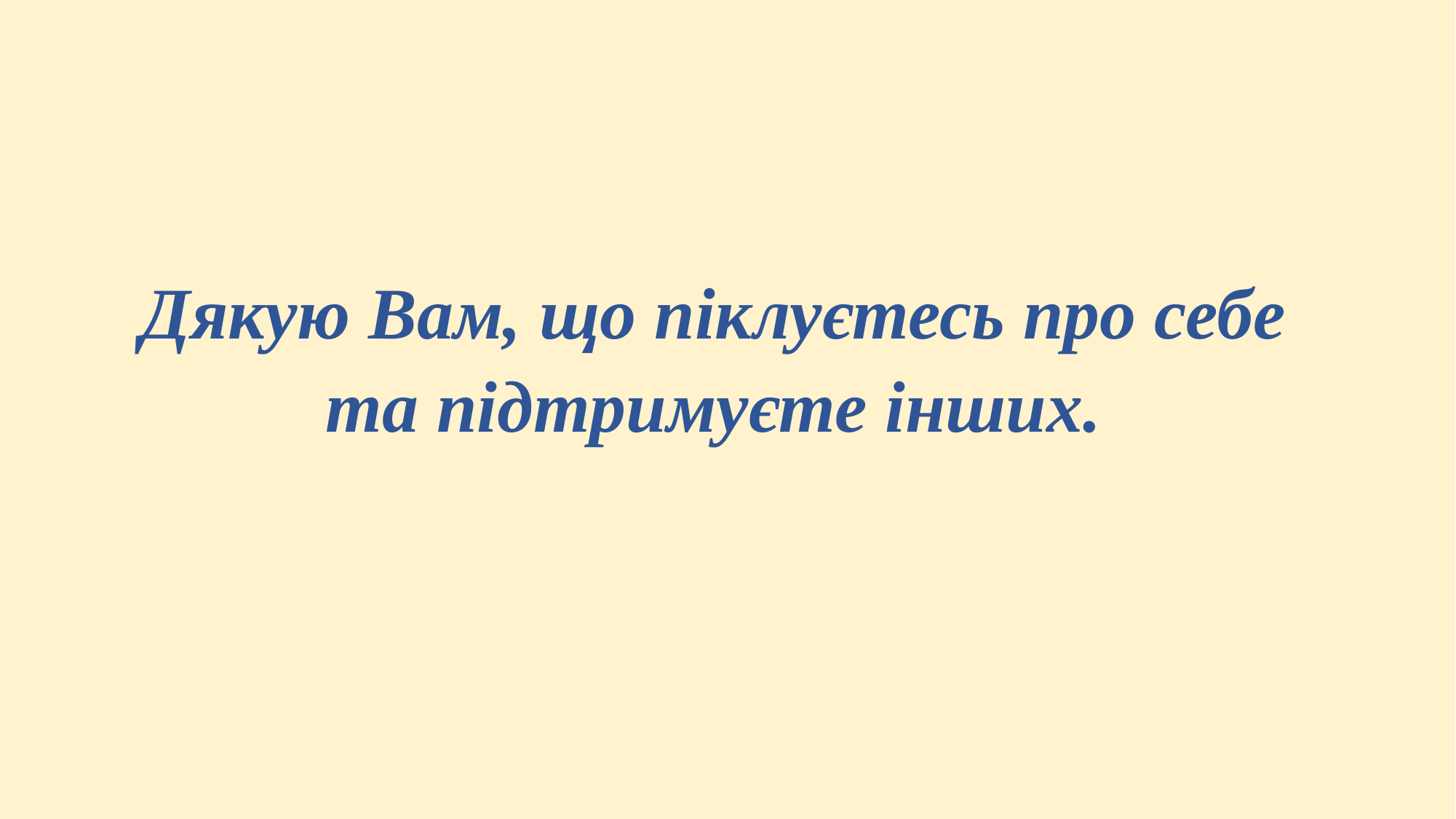

Дякую Вам, що піклуєтесь про себе та підтримуєте інших.